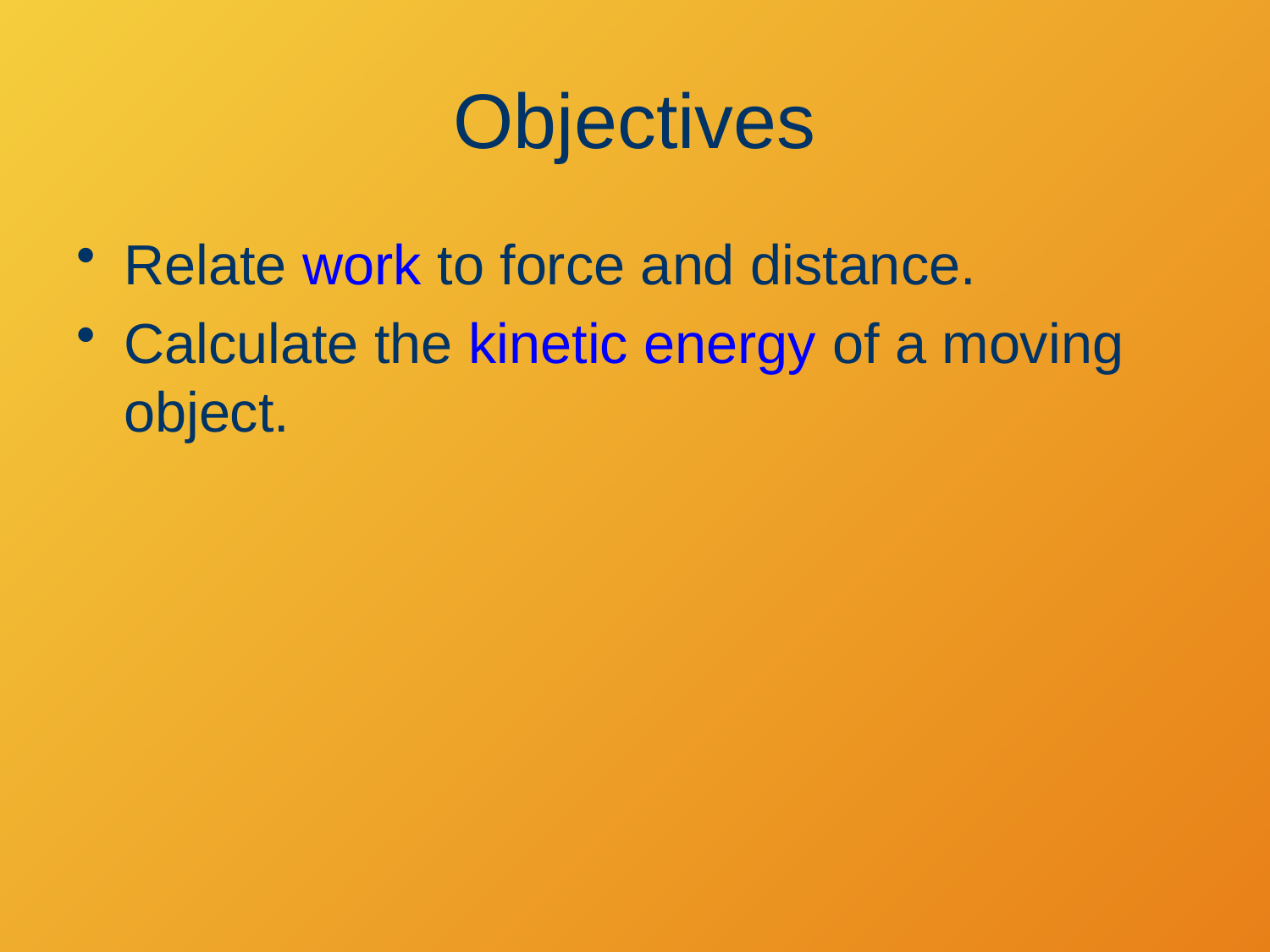

# Objectives
Relate work to force and distance.
Calculate the kinetic energy of a moving object.